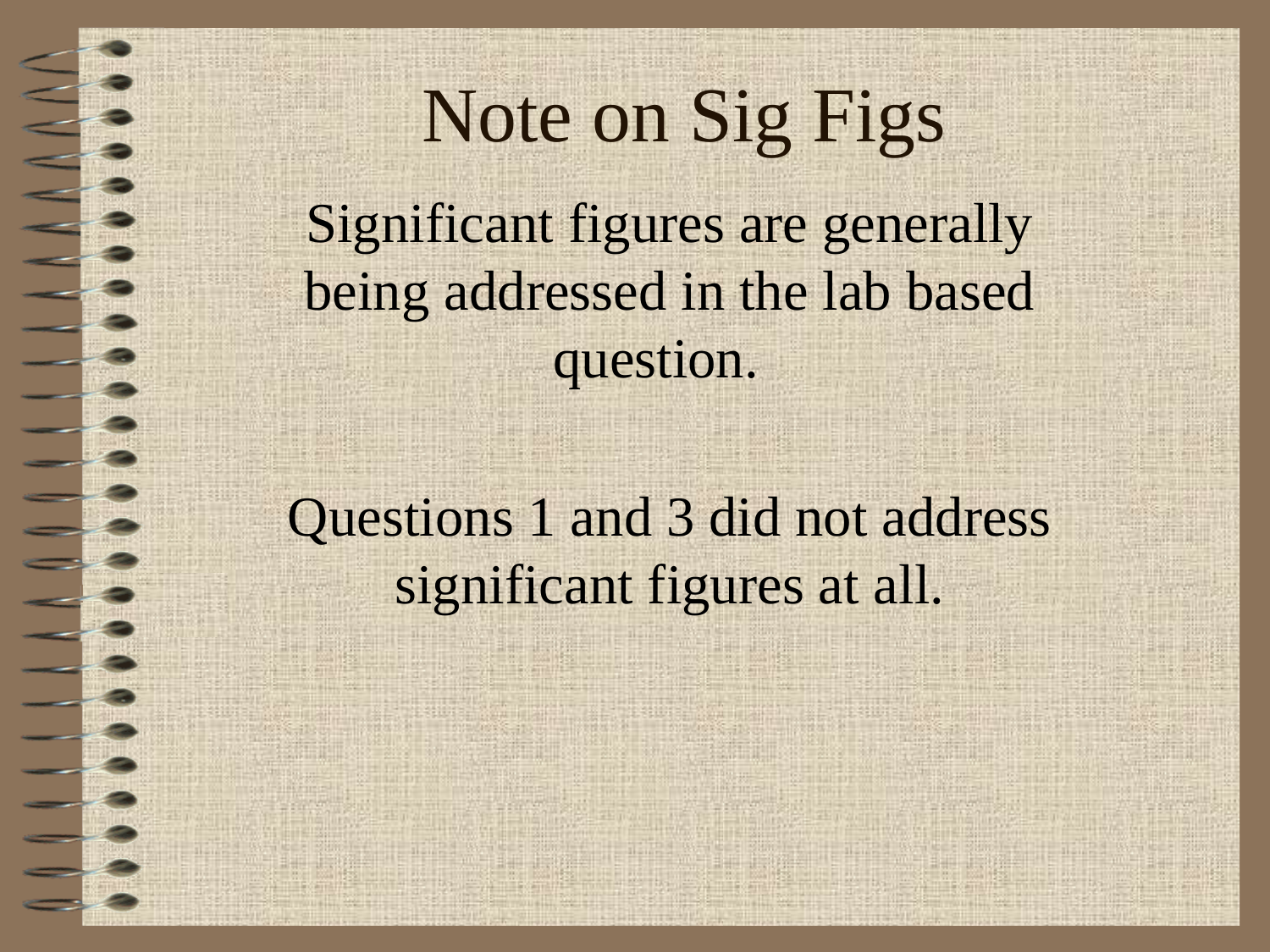

# Note on Sig Figs
Significant figures are generally being addressed in the lab based question.

Questions 1 and 3 did not address significant figures at all.